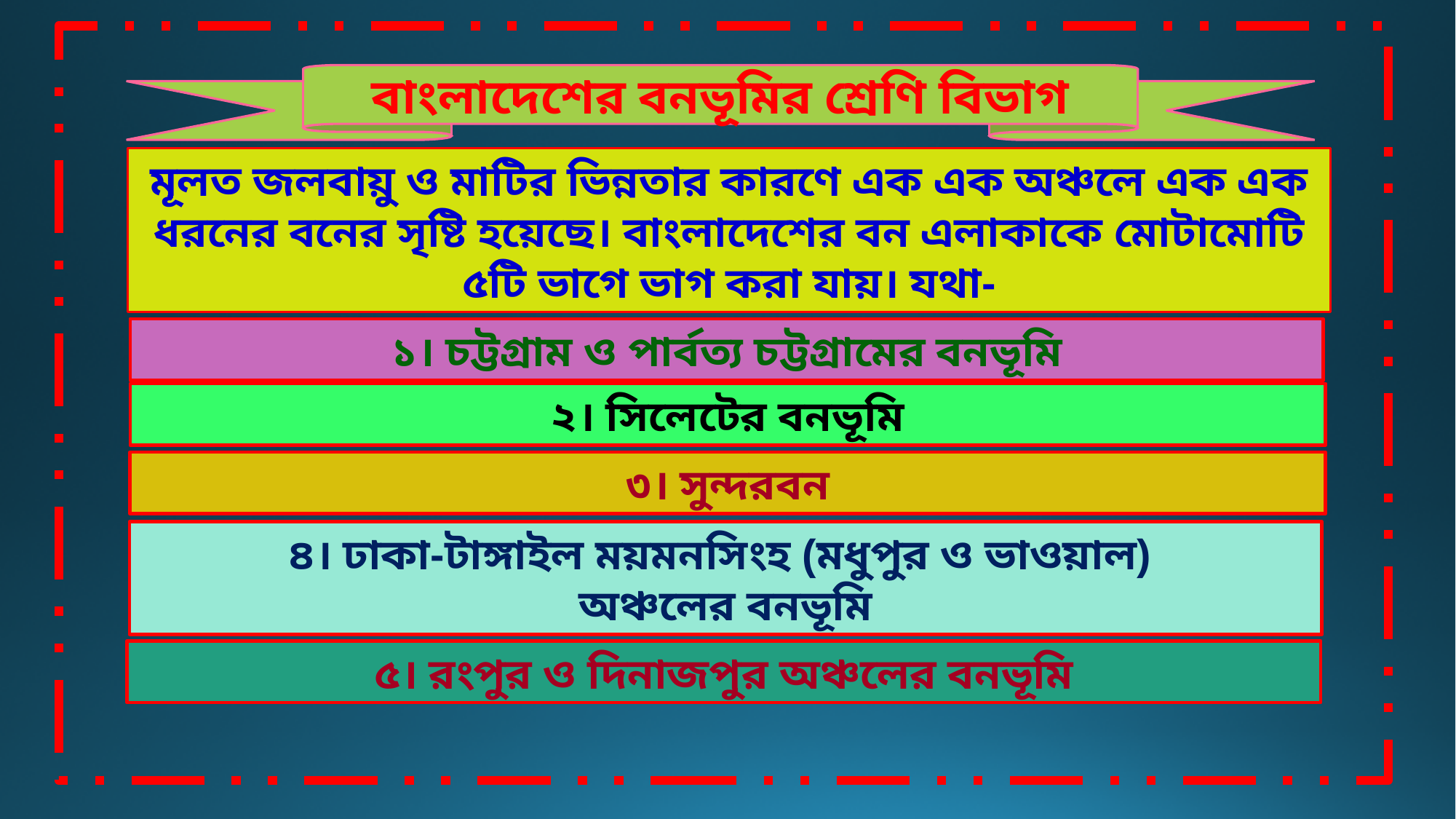

বাংলাদেশের বনভূমির শ্রেণি বিভাগ
মূলত জলবায়ু ও মাটির ভিন্নতার কারণে এক এক অঞ্চলে এক এক ধরনের বনের সৃষ্টি হয়েছে। বাংলাদেশের বন এলাকাকে মোটামোটি ৫টি ভাগে ভাগ করা যায়। যথা-
১। চট্টগ্রাম ও পার্বত্য চট্টগ্রামের বনভূমি
২। সিলেটের বনভূমি
৩। সুন্দরবন
৪। ঢাকা-টাঙ্গাইল ময়মনসিংহ (মধুপুর ও ভাওয়াল)
অঞ্চলের বনভূমি
৫। রংপুর ও দিনাজপুর অঞ্চলের বনভূমি